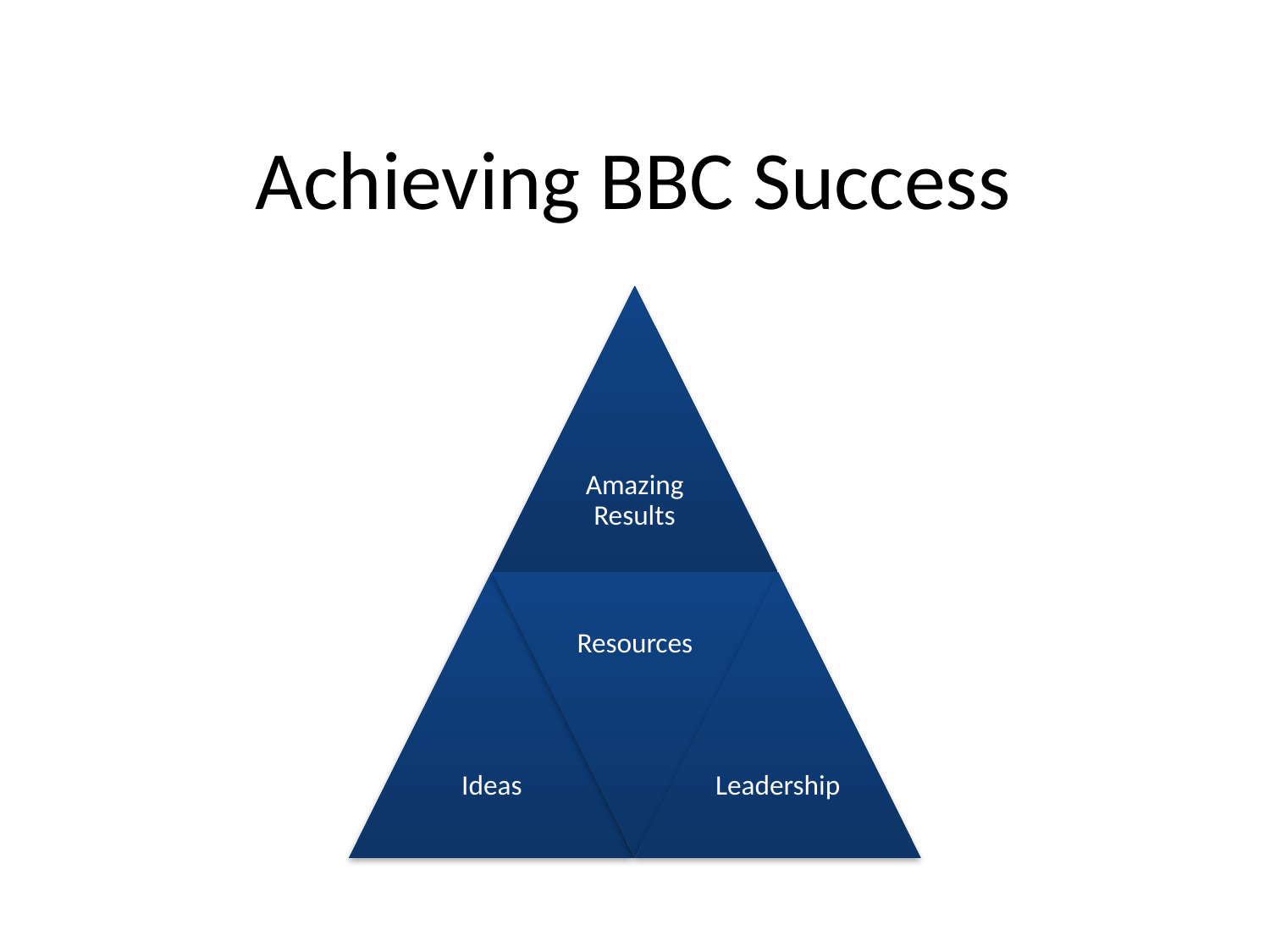

# Achieving BBC Success
Amazing Results
Ideas
Resources
Leadership